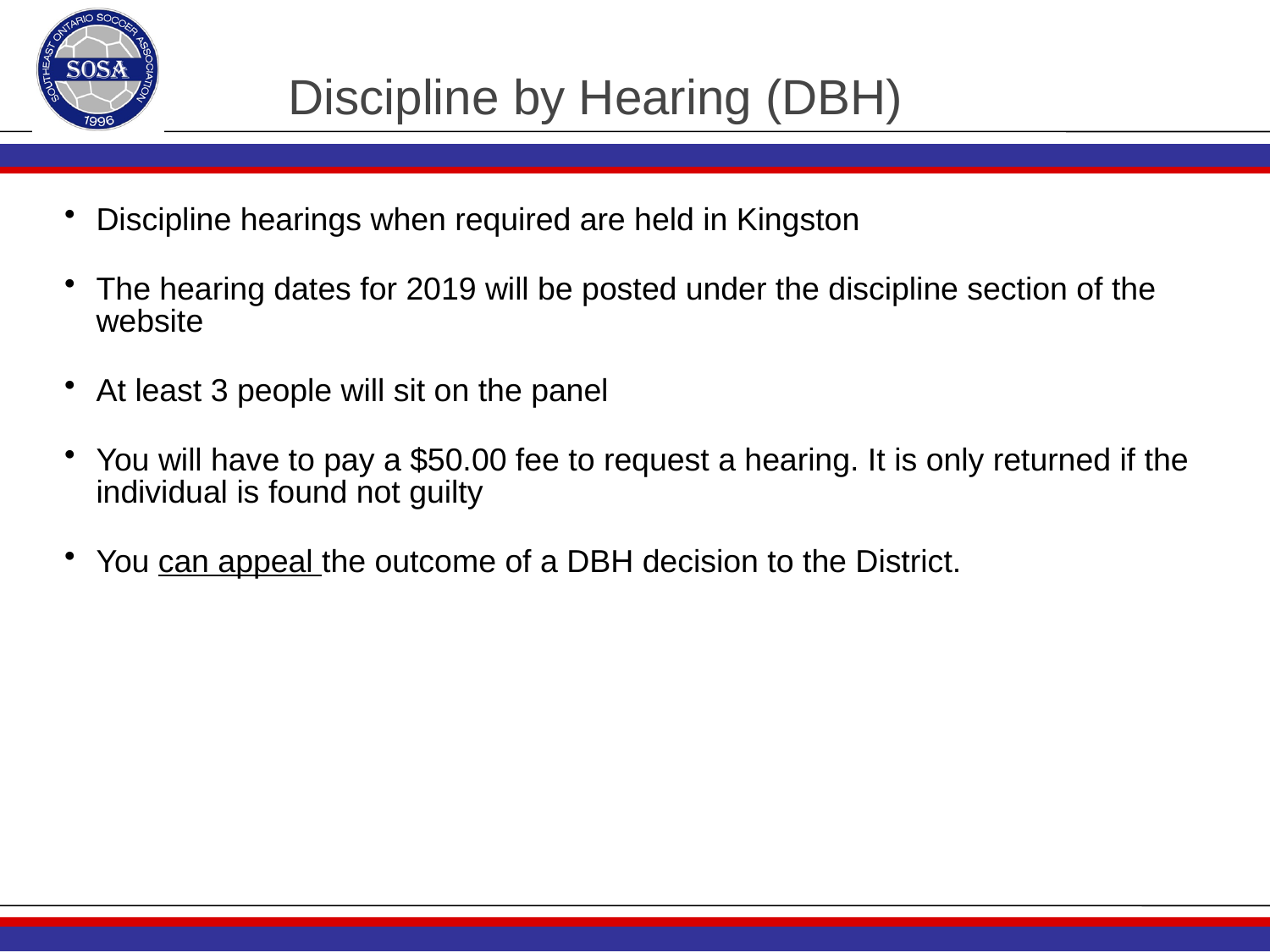

# Discipline by Hearing (DBH)
Discipline hearings when required are held in Kingston
The hearing dates for 2019 will be posted under the discipline section of the website
At least 3 people will sit on the panel
You will have to pay a $50.00 fee to request a hearing. It is only returned if the individual is found not guilty
You can appeal the outcome of a DBH decision to the District.